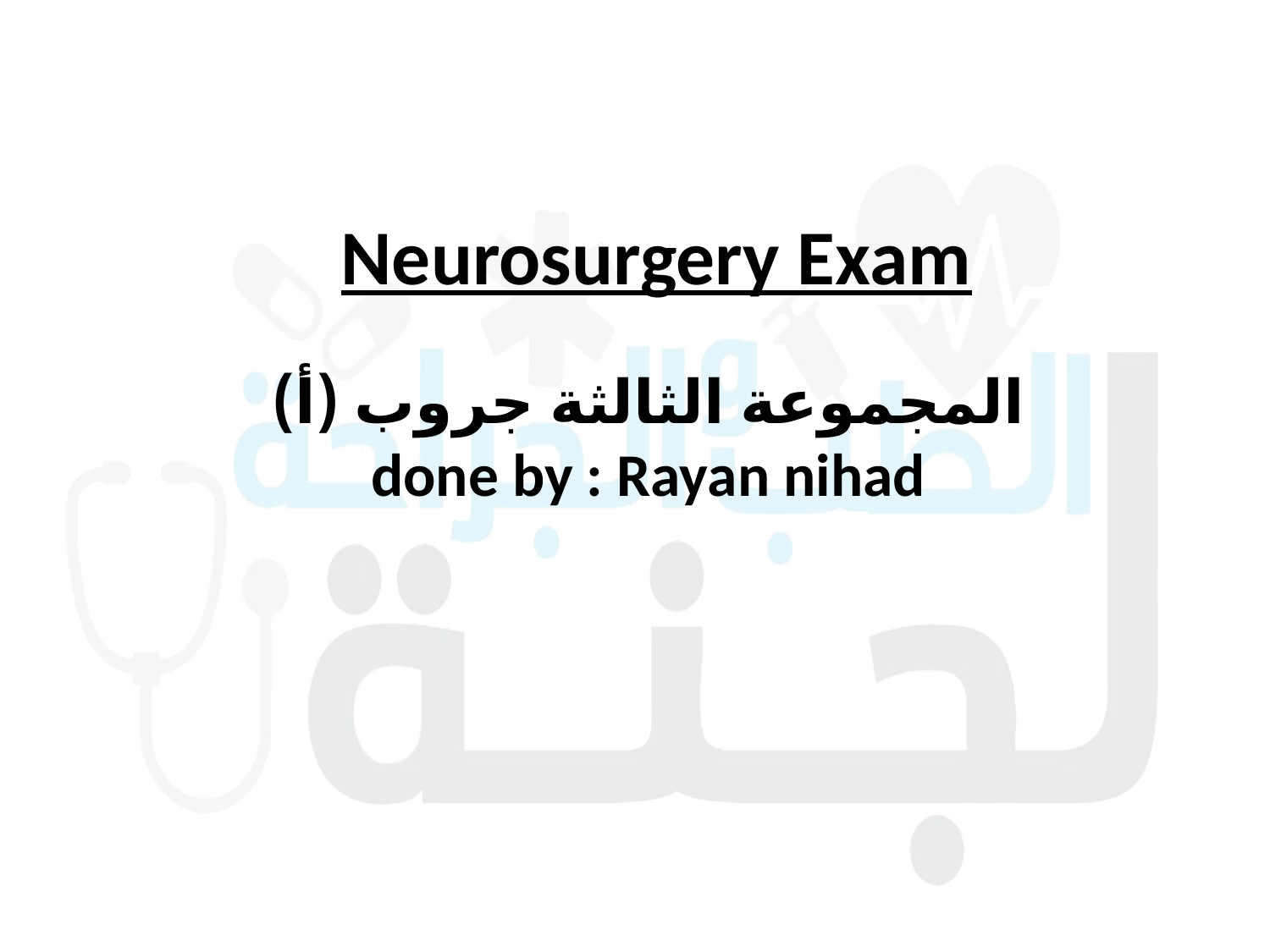

Neurosurgery Exam
# المجموعة الثالثة جروب (أ) done by : Rayan nihad